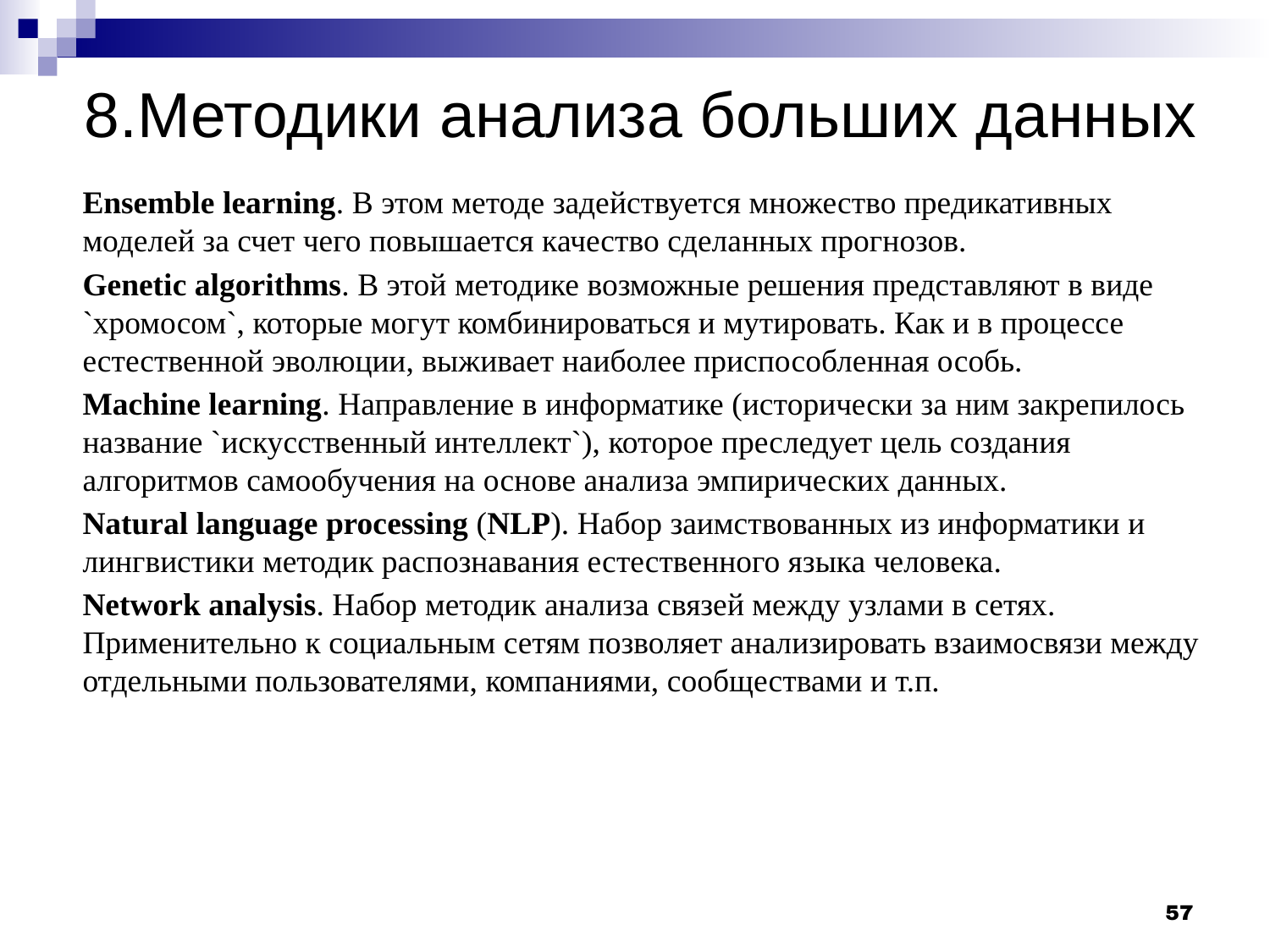

# 8.Методики анализа больших данных
Ensemble learning. В этом методе задействуется множество предикативных моделей за счет чего повышается качество сделанных прогнозов.
Genetic algorithms. В этой методике возможные решения представляют в виде `хромосом`, которые могут комбинироваться и мутировать. Как и в процессе естественной эволюции, выживает наиболее приспособленная особь.
Machine learning. Направление в информатике (исторически за ним закрепилось название `искусственный интеллект`), которое преследует цель создания алгоритмов самообучения на основе анализа эмпирических данных.
Natural language processing (NLP). Набор заимствованных из информатики и лингвистики методик распознавания естественного языка человека.
Network analysis. Набор методик анализа связей между узлами в сетях. Применительно к социальным сетям позволяет анализировать взаимосвязи между отдельными пользователями, компаниями, сообществами и т.п.

57